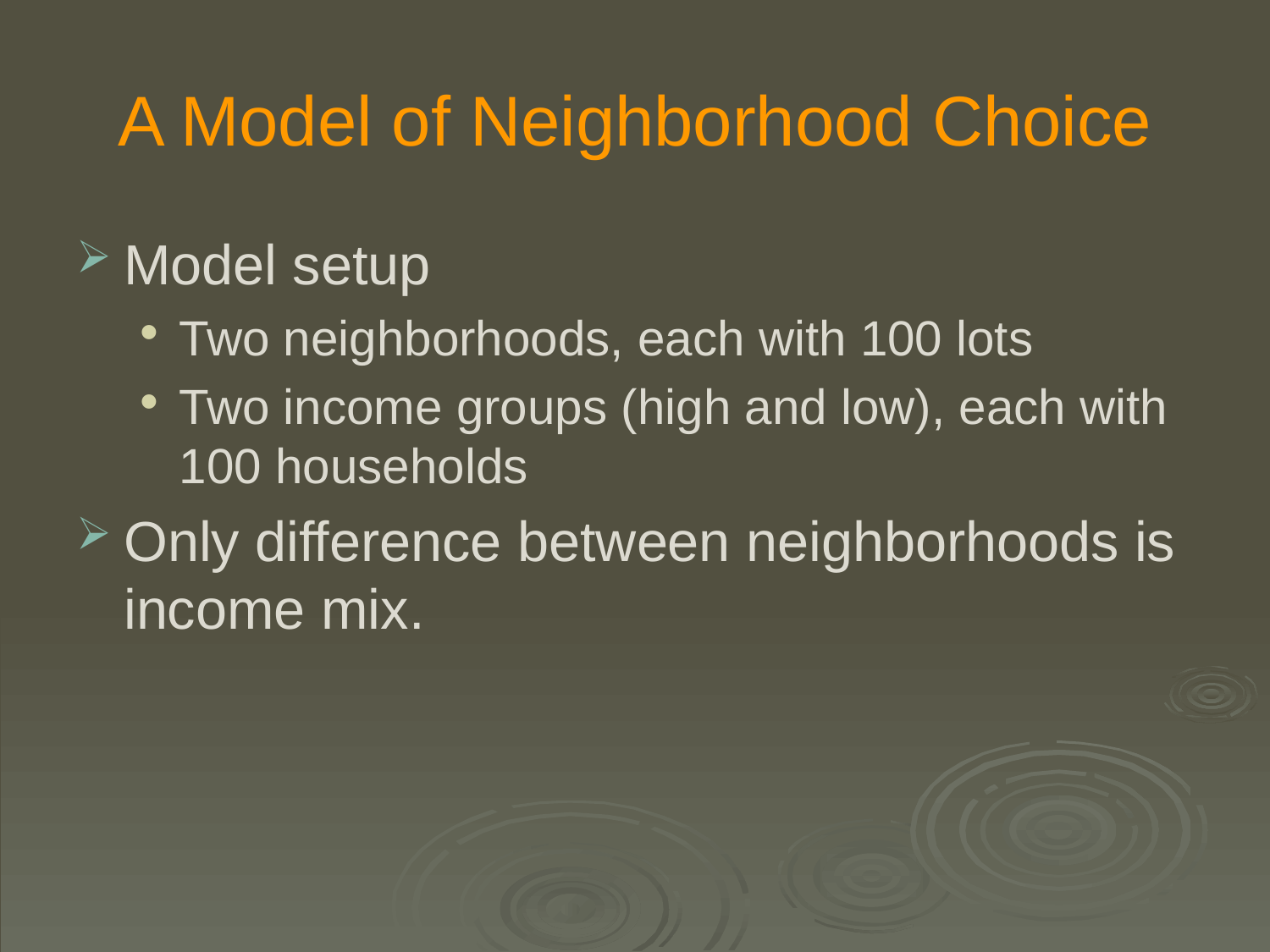

# A Model of Neighborhood Choice
Model setup
Two neighborhoods, each with 100 lots
Two income groups (high and low), each with 100 households
Only difference between neighborhoods is income mix.